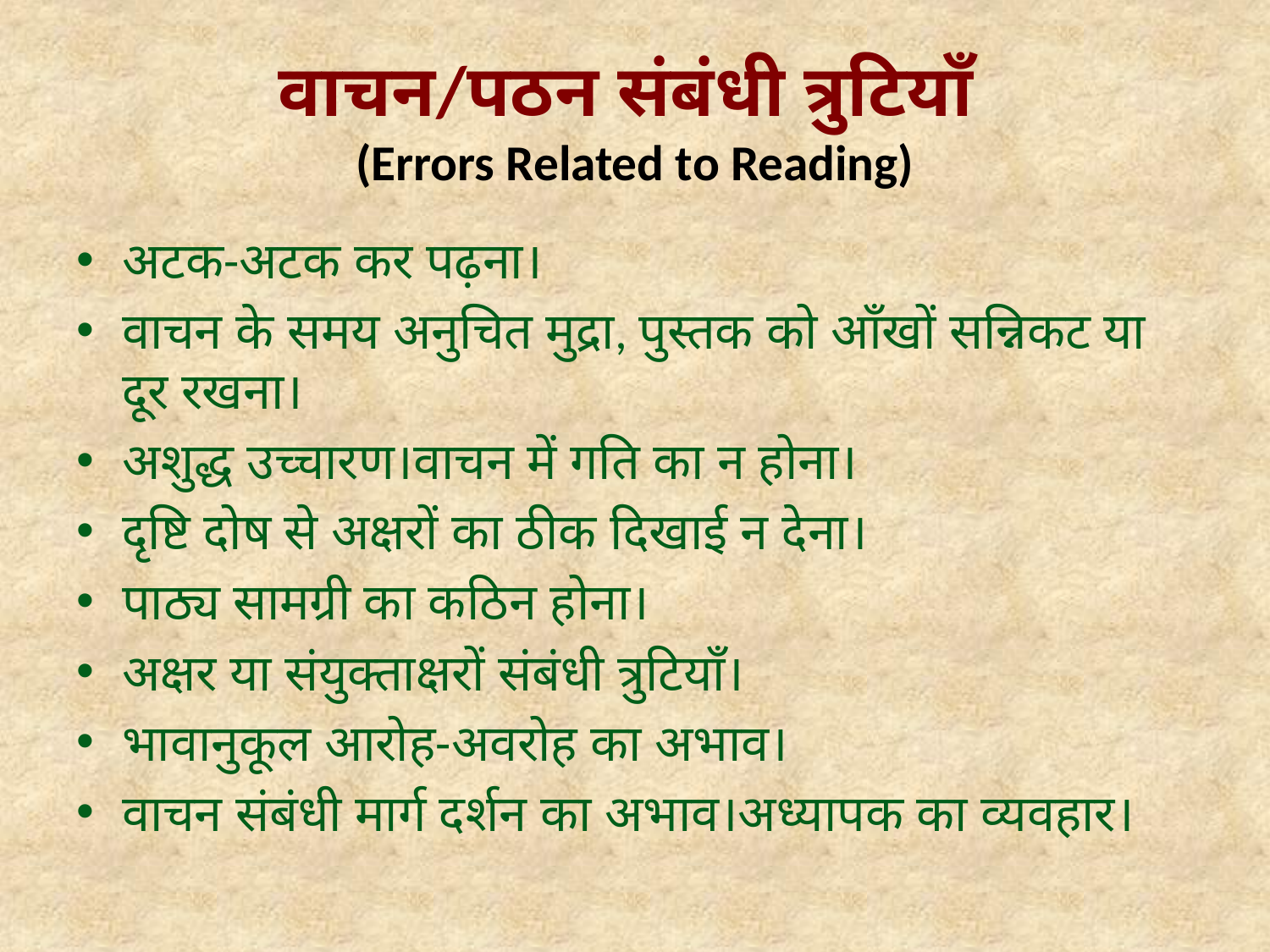

# वाचन/पठन संबंधी त्रुटियाँ (Errors Related to Reading)
अटक-अटक कर पढ़ना।
वाचन के समय अनुचित मुद्रा, पुस्तक को आँखों सन्निकट या दूर रखना।
अशुद्ध उच्चारण।वाचन में गति का न होना।
दृष्टि दोष से अक्षरों का ठीक दिखाई न देना।
पाठ्य सामग्री का कठिन होना।
अक्षर या संयुक्ताक्षरों संबंधी त्रुटियाँ।
भावानुकूल आरोह-अवरोह का अभाव।
वाचन संबंधी मार्ग दर्शन का अभाव।अध्यापक का व्यवहार।